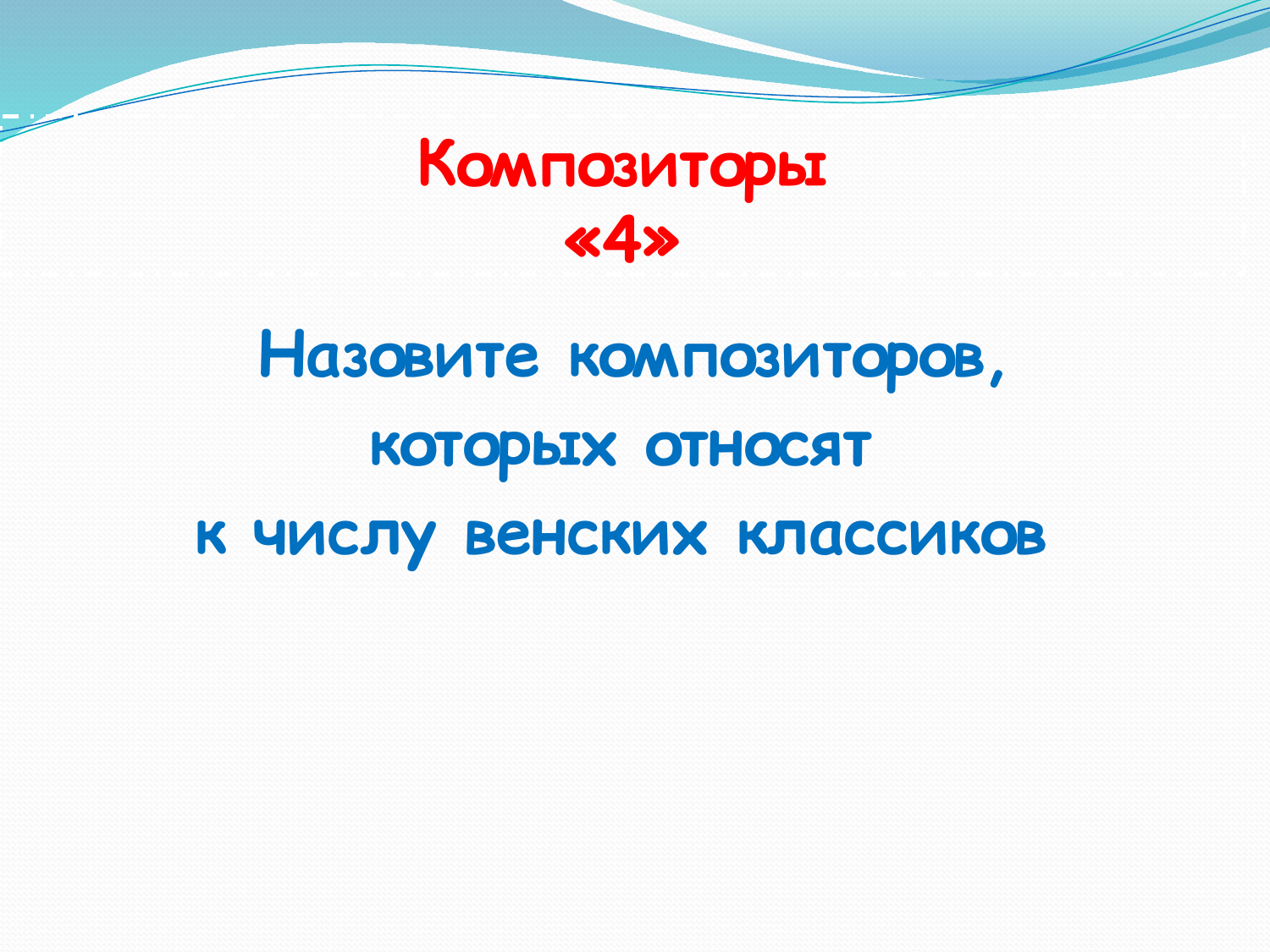

# Композиторы «4»
 Назовите композиторов,
которых относят
к числу венских классиков